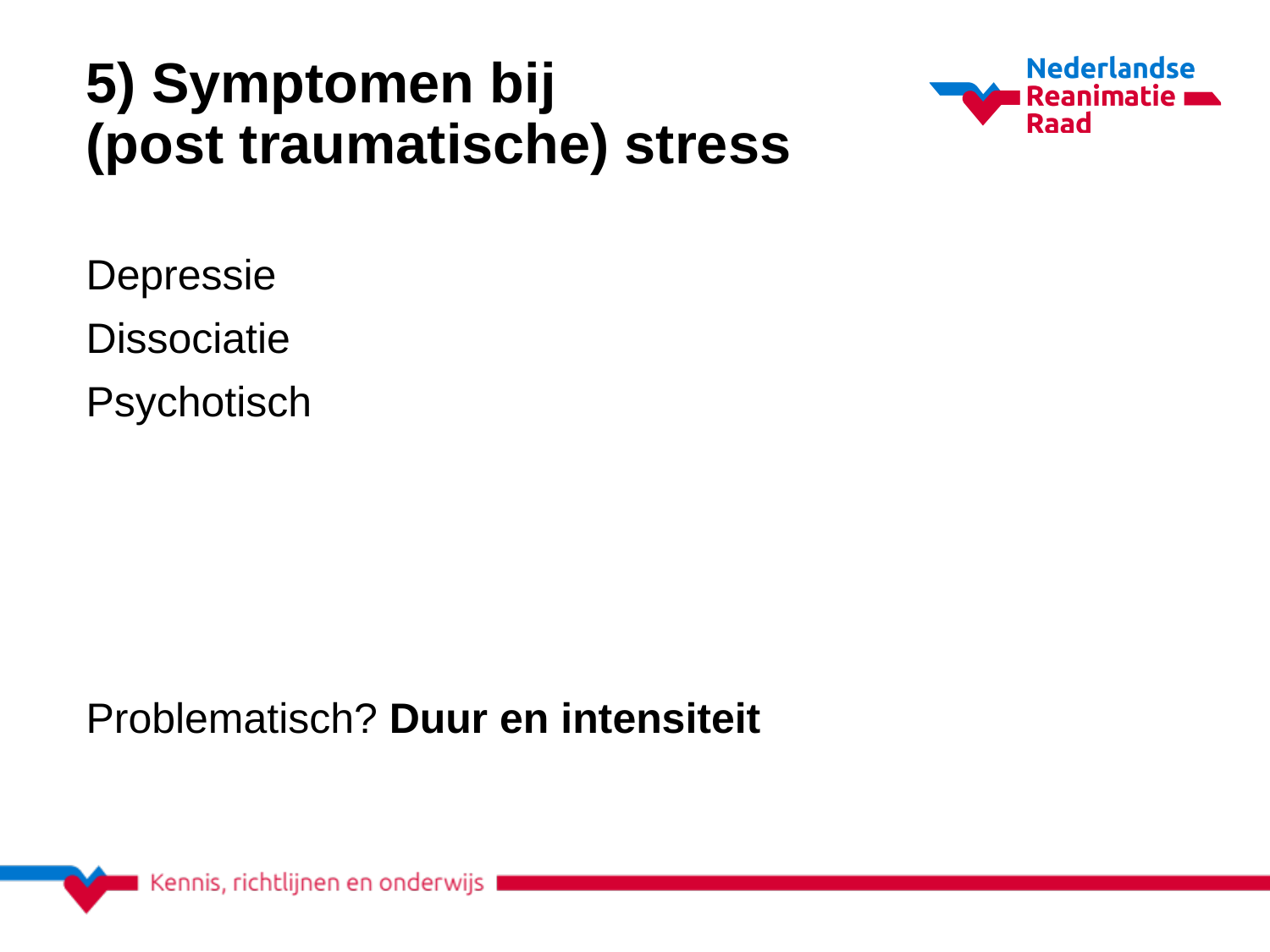

# 5) Symptomen bij (post traumatische) stress
Depressie
Dissociatie
Psychotisch

Problematisch? Duur en intensiteit